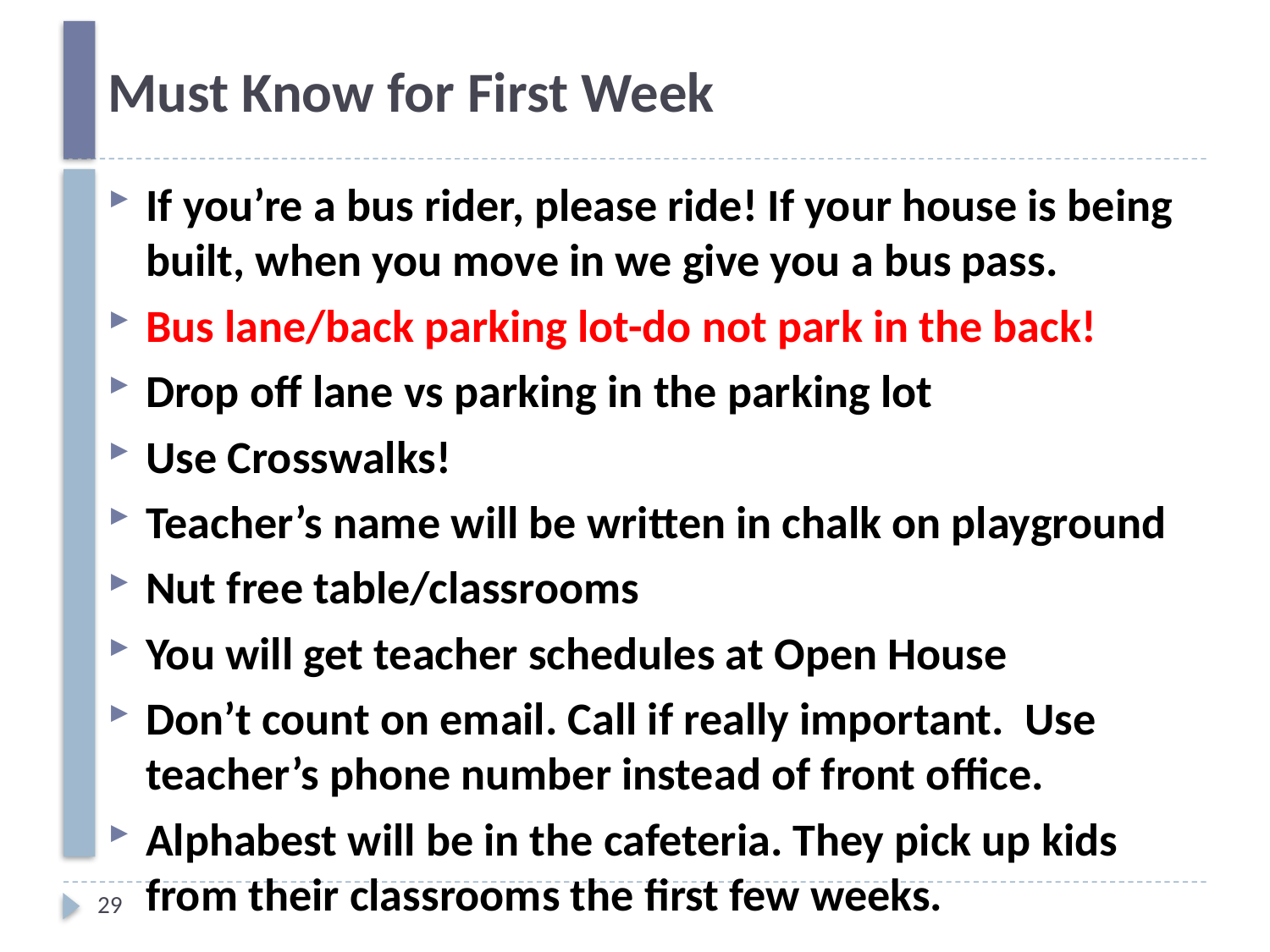

# Must Know for First Week
If you’re a bus rider, please ride! If your house is being built, when you move in we give you a bus pass.
Bus lane/back parking lot-do not park in the back!
Drop off lane vs parking in the parking lot
Use Crosswalks!
Teacher’s name will be written in chalk on playground
Nut free table/classrooms
You will get teacher schedules at Open House
Don’t count on email. Call if really important.  Use teacher’s phone number instead of front office.
Alphabest will be in the cafeteria. They pick up kids from their classrooms the first few weeks.
29